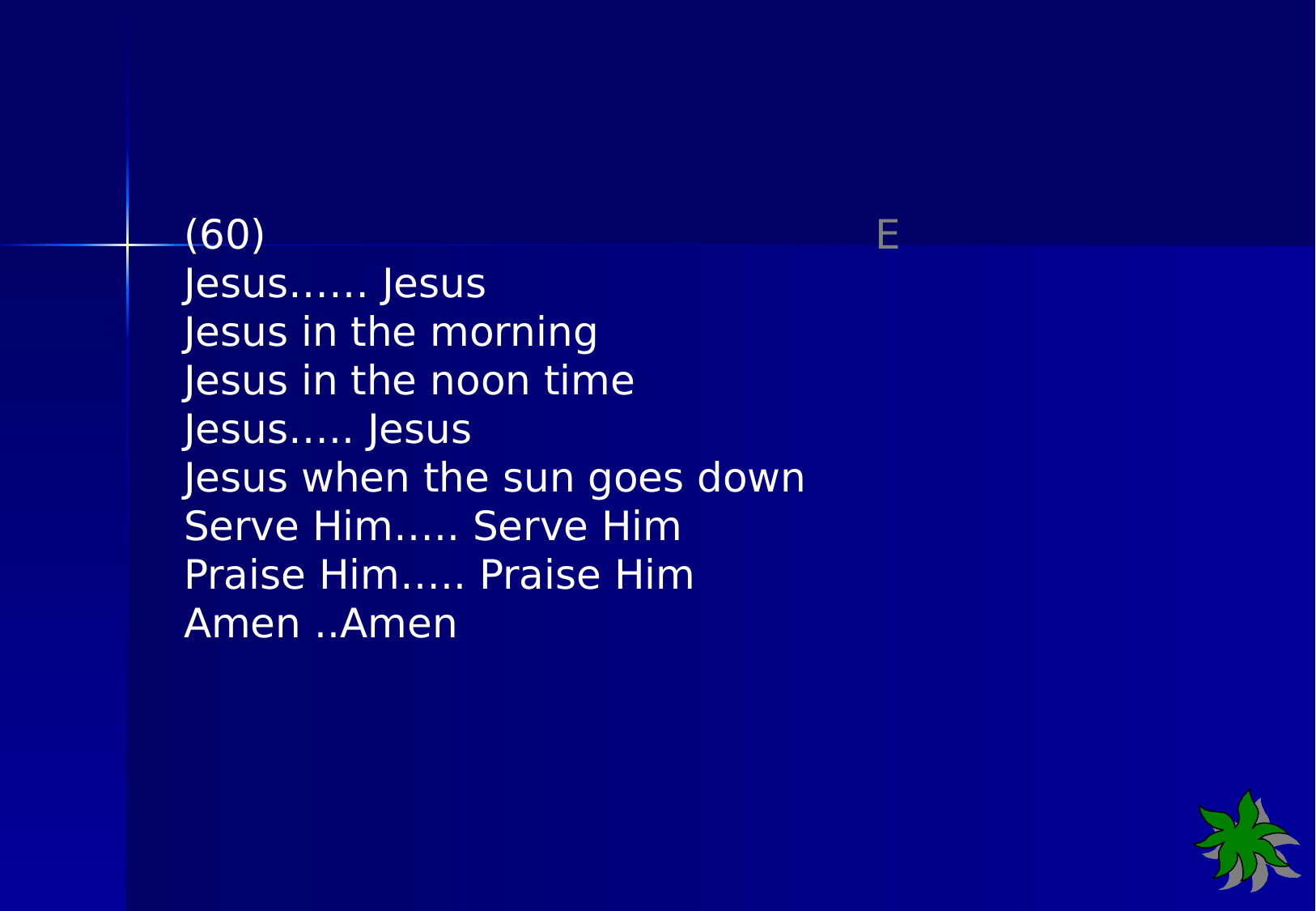

(60)                                               E
Jesus…… Jesus
Jesus in the morning
Jesus in the noon time
Jesus….. Jesus
Jesus when the sun goes down
Serve Him….. Serve Him
Praise Him….. Praise Him
Amen ..Amen